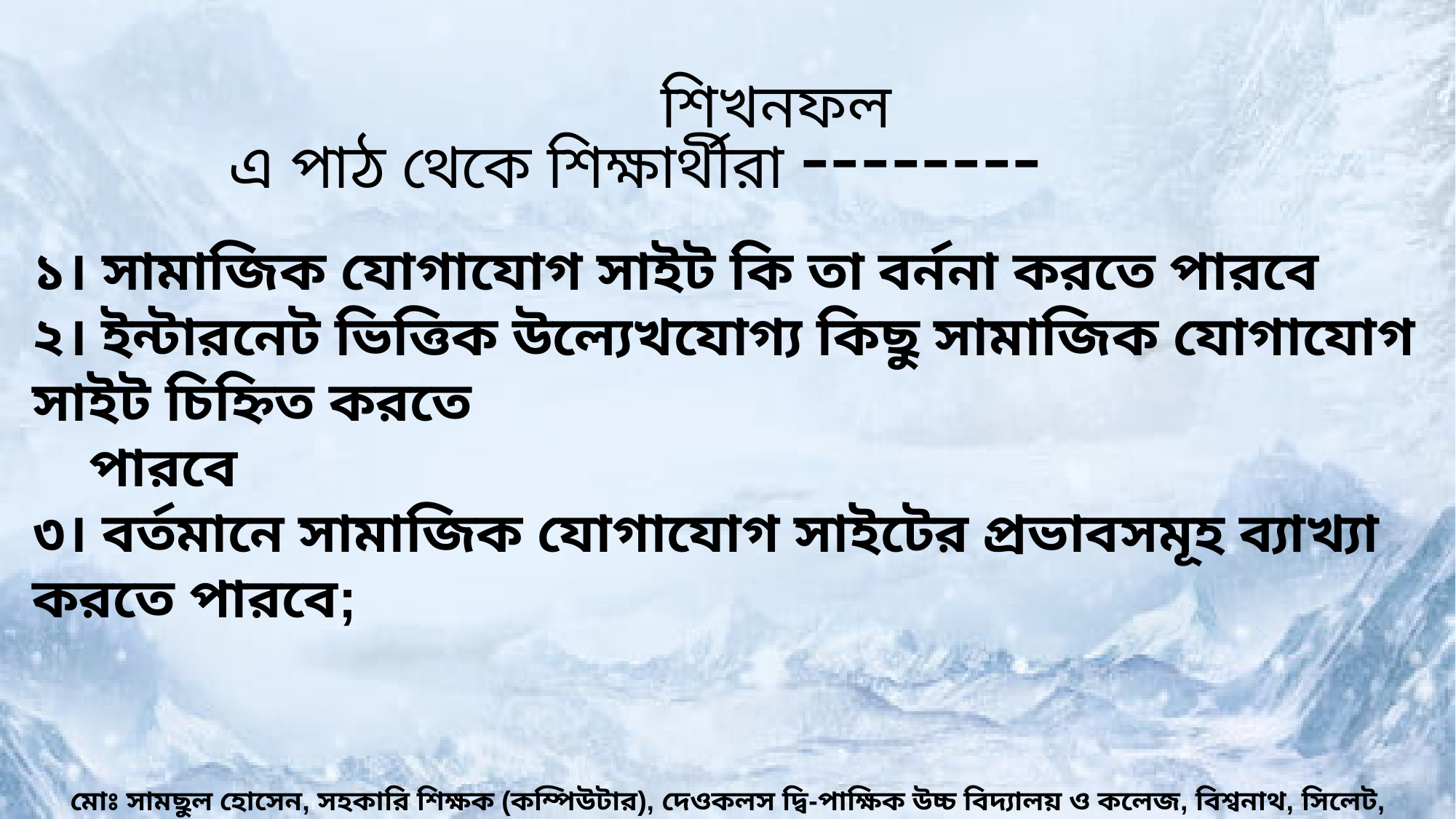

শিখনফল
এ পাঠ থেকে শিক্ষার্থীরা --------

১। সামাজিক যোগাযোগ সাইট কি তা বর্ননা করতে পারবে
২। ইন্টারনেট ভিত্তিক উল্যেখযোগ্য কিছু সামাজিক যোগাযোগ সাইট চিহ্নিত করতে
    পারবে
৩। বর্তমানে সামাজিক যোগাযোগ সাইটের প্রভাবসমূহ ব্যাখ্যা করতে পারবে;